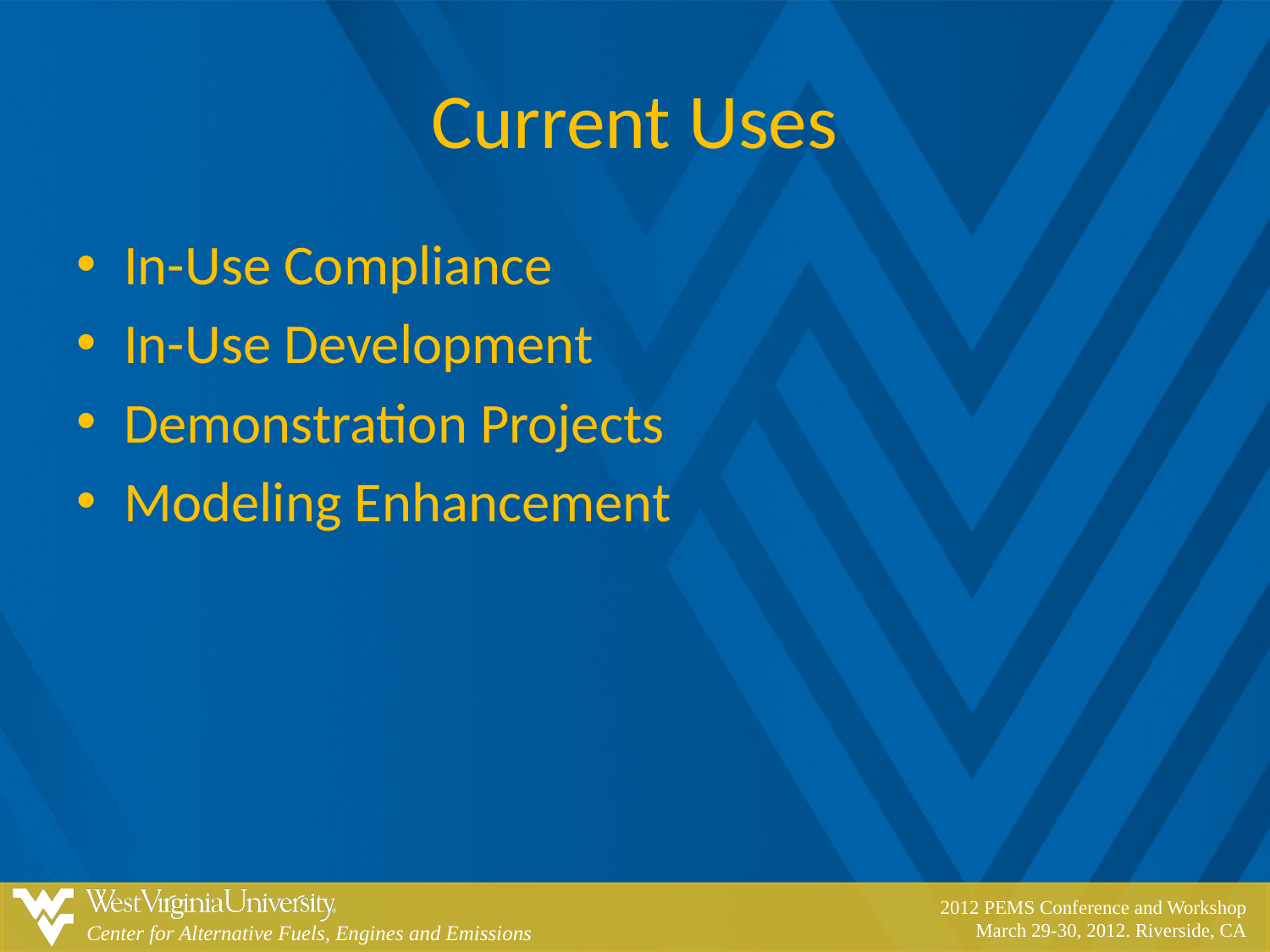

# Current Uses
In-Use Compliance
In-Use Development
Demonstration Projects
Modeling Enhancement